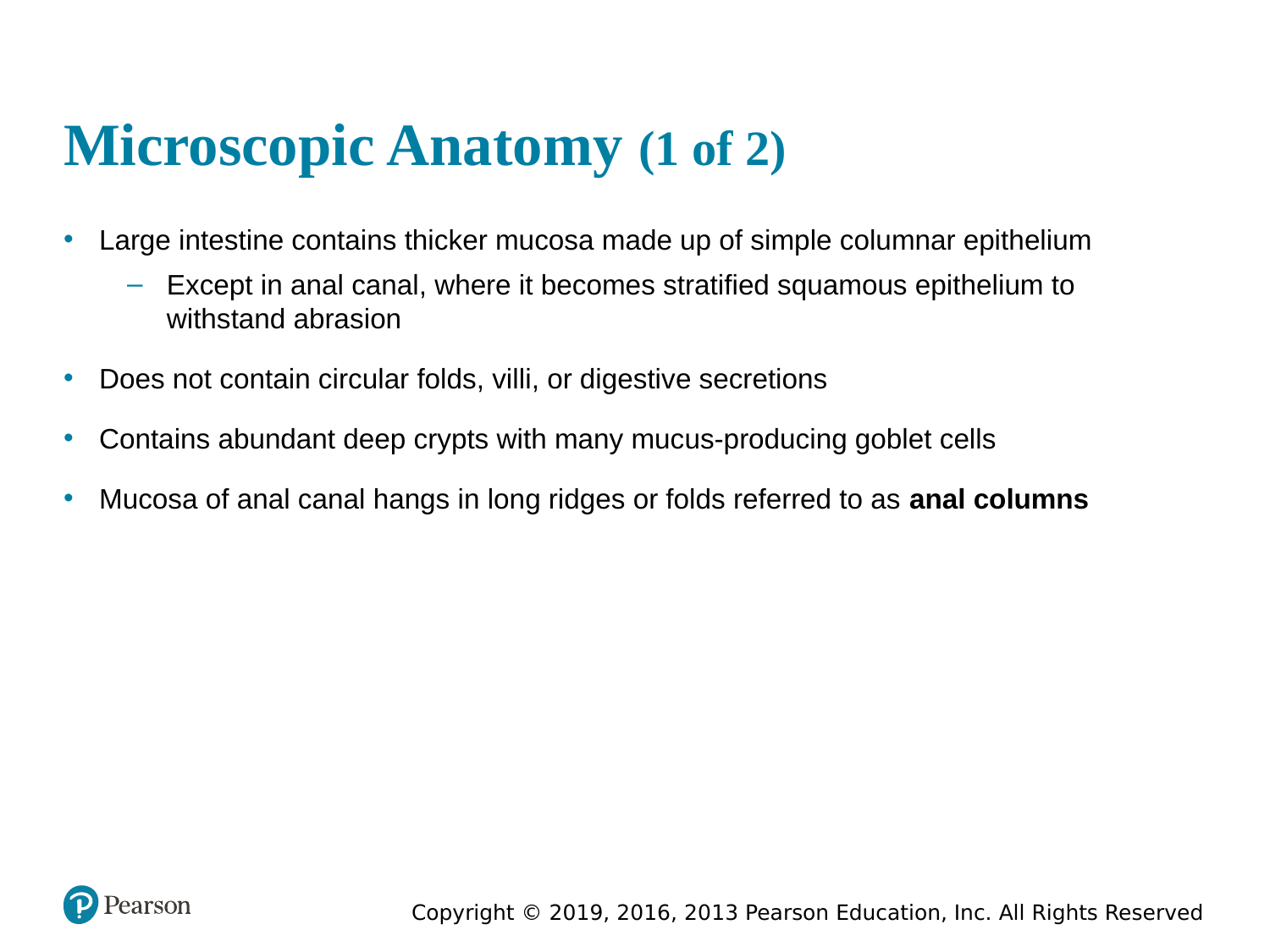

# Microscopic Anatomy (1 of 2)
Large intestine contains thicker mucosa made up of simple columnar epithelium
Except in anal canal, where it becomes stratified squamous epithelium to withstand abrasion
Does not contain circular folds, villi, or digestive secretions
Contains abundant deep crypts with many mucus-producing goblet cells
Mucosa of anal canal hangs in long ridges or folds referred to as anal columns